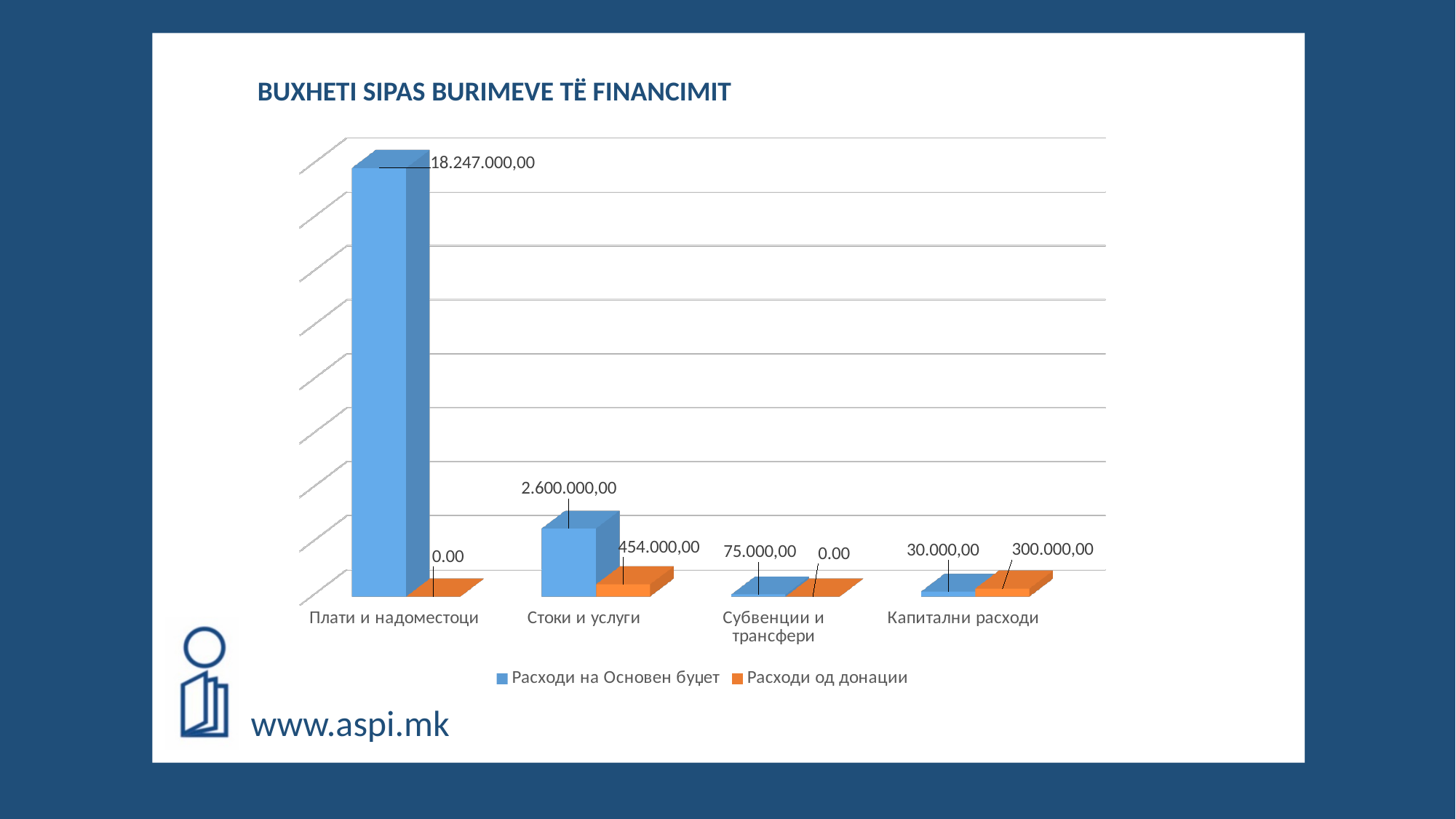

BUXHETI SIPAS BURIMEVE TË FINANCIMIT

[unsupported chart]